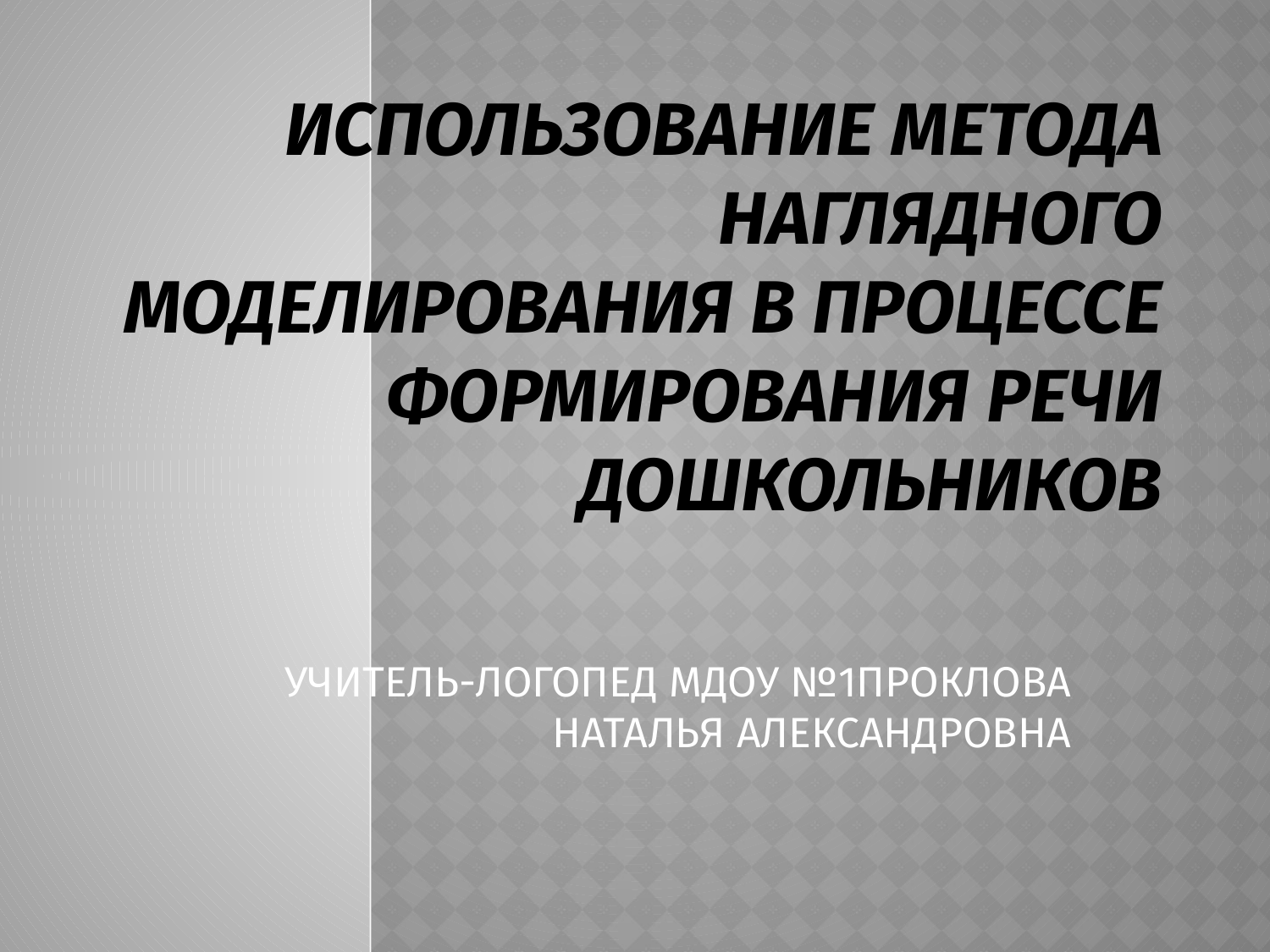

# ИСПОЛЬЗОВАНИЕ МЕТОДА НАГЛЯДНОГО МОДЕЛИРОВАНИЯ В ПРОЦЕССЕ ФОРМИРОВАНИЯ РЕЧИ ДОШКОЛЬНИКОВ
УЧИТЕЛЬ-ЛОГОПЕД МДОУ №1ПРОКЛОВА НАТАЛЬЯ АЛЕКСАНДРОВНА